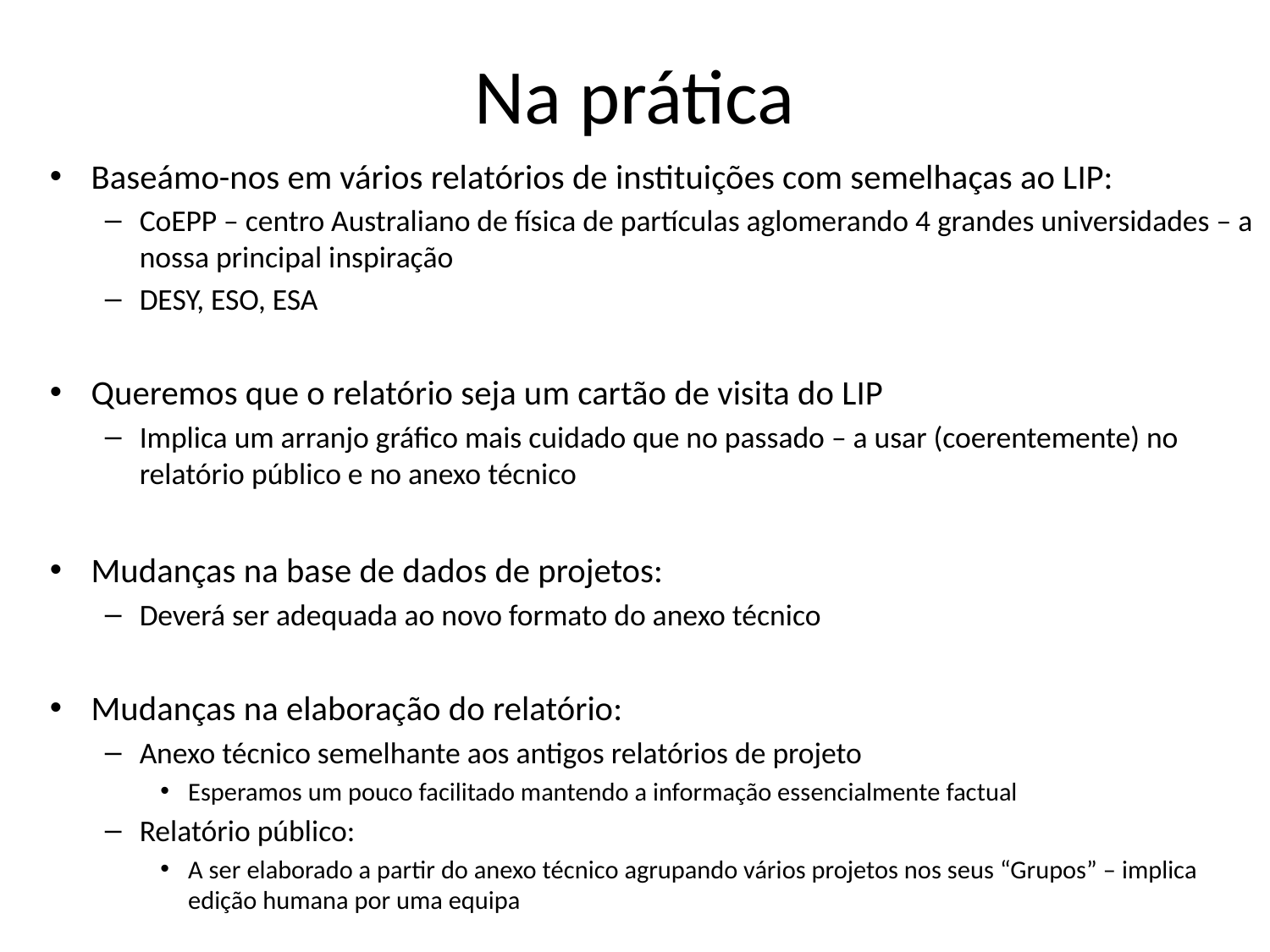

# Na prática
Baseámo-nos em vários relatórios de instituições com semelhaças ao LIP:
CoEPP – centro Australiano de física de partículas aglomerando 4 grandes universidades – a nossa principal inspiração
DESY, ESO, ESA

Queremos que o relatório seja um cartão de visita do LIP
Implica um arranjo gráfico mais cuidado que no passado – a usar (coerentemente) no relatório público e no anexo técnico

Mudanças na base de dados de projetos:
Deverá ser adequada ao novo formato do anexo técnico

Mudanças na elaboração do relatório:
Anexo técnico semelhante aos antigos relatórios de projeto
Esperamos um pouco facilitado mantendo a informação essencialmente factual
Relatório público:
A ser elaborado a partir do anexo técnico agrupando vários projetos nos seus “Grupos” – implica edição humana por uma equipa